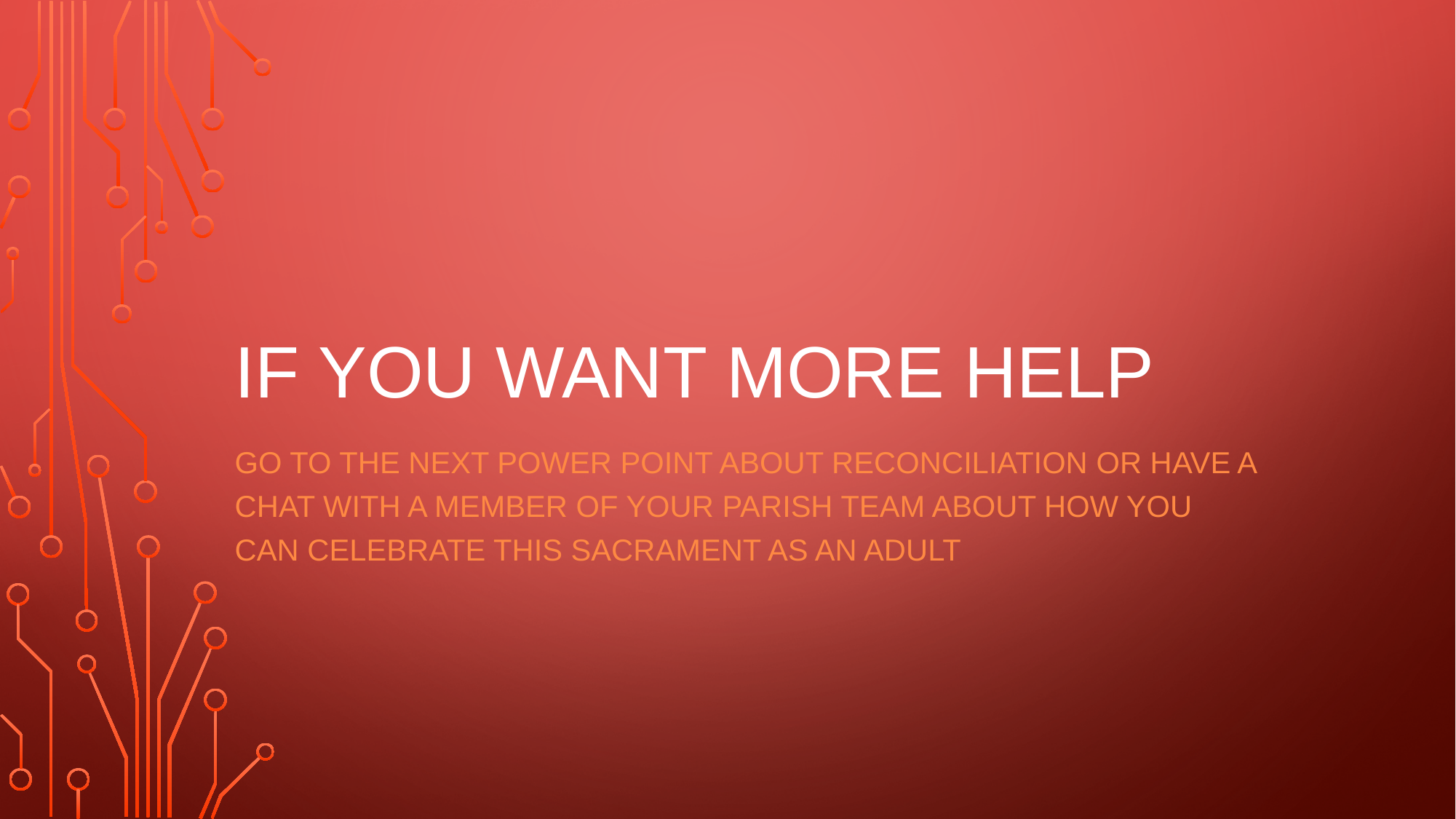

# IF YOU WANT MORE HELP
GO TO THE NEXT POWER POINT ABOUT RECONCILIATION OR HAVE A CHAT WITH A MEMBER OF YOUR PARISH TEAM ABOUT HOW YOU CAN CELEBRATE THIS SACRAMENT AS AN ADULT